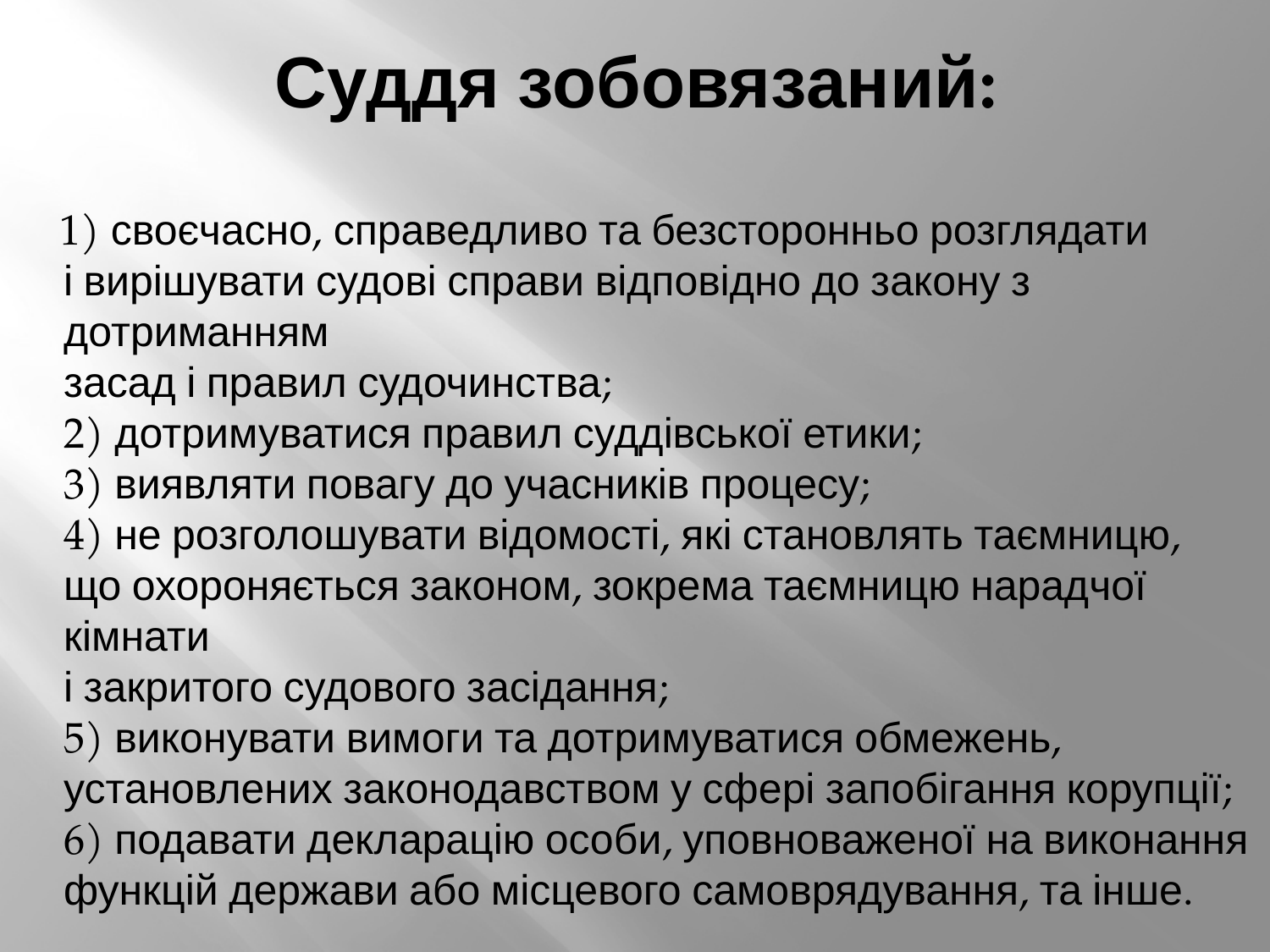

# Суддя зобовязаний:
      1) своєчасно, справедливо та безсторонньо розглядати
і вирішувати судові справи відповідно до закону з дотриманням
засад і правил судочинства;
2) дотримуватися правил суддівської етики;
3) виявляти повагу до учасників процесу;
4) не розголошувати відомості, які становлять таємницю,
що охороняється законом, зокрема таємницю нарадчої кімнати
і закритого судового засідання;
5) виконувати вимоги та дотримуватися обмежень, установлених законодавством у сфері запобігання корупції;
6) подавати декларацію особи, уповноваженої на виконання функцій держави або місцевого самоврядування, та інше.